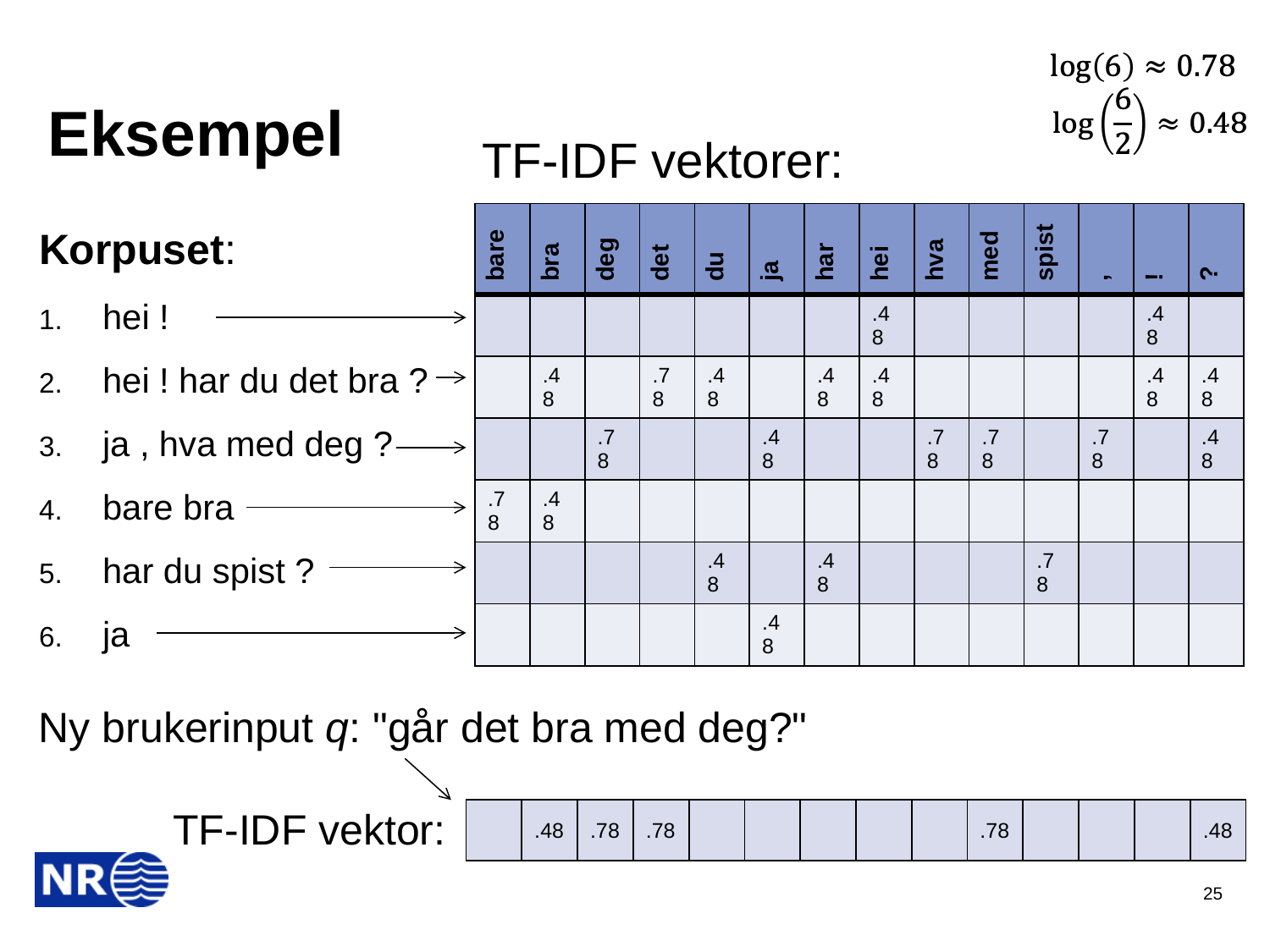

# Eksempel

TF-IDF vektorer:
| bare | bra | deg | det | du | ja | har | hei | hva | med | spist | , | ! | ? |
| --- | --- | --- | --- | --- | --- | --- | --- | --- | --- | --- | --- | --- | --- |
|  |  |  |  |  |  |  | .48 |  |  |  |  | .48 |  |
|  | .48 |  | .78 | .48 |  | .48 | .48 |  |  |  |  | .48 | .48 |
|  |  | .78 |  |  | .48 |  |  | .78 | .78 |  | .78 |  | .48 |
| .78 | .48 |  |  |  |  |  |  |  |  |  |  |  |  |
|  |  |  |  | .48 |  | .48 |  |  |  | .78 |  |  |  |
|  |  |  |  |  | .48 |  |  |  |  |  |  |  |  |
Korpuset:
hei !
hei ! har du det bra ?
ja , hva med deg ?
bare bra
har du spist ?
ja
Ny brukerinput q: "går det bra med deg?"
TF-IDF vektor:
|  | .48 | .78 | .78 |  |  |  |  |  | .78 |  |  |  | .48 |
| --- | --- | --- | --- | --- | --- | --- | --- | --- | --- | --- | --- | --- | --- |
25